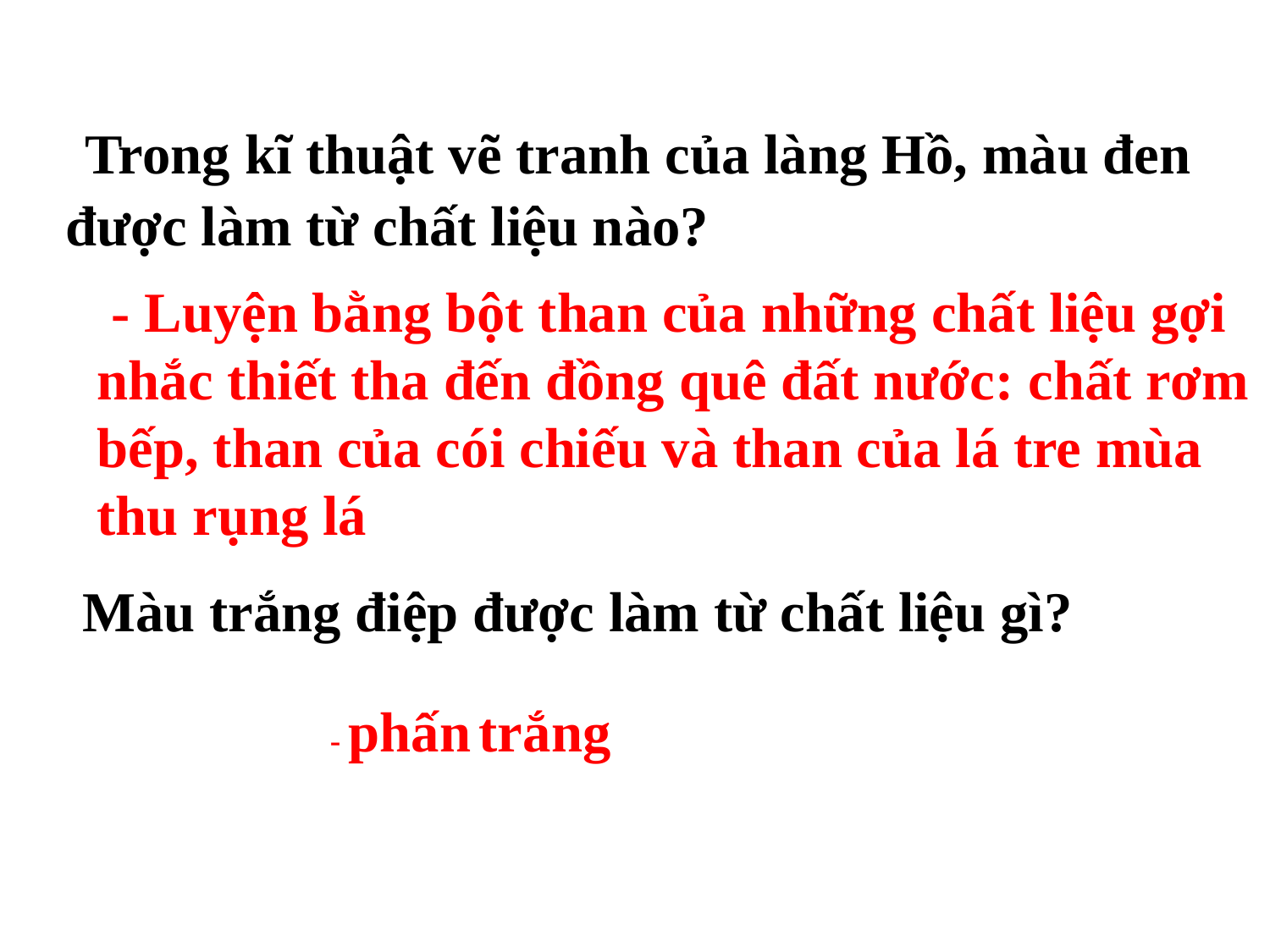

# Trong kĩ thuật vẽ tranh của làng Hồ, màu đen được làm từ chất liệu nào?
 - Luyện bằng bột than của những chất liệu gợi nhắc thiết tha đến đồng quê đất nước: chất rơm bếp, than của cói chiếu và than của lá tre mùa thu rụng lá
Màu trắng điệp được làm từ chất liệu gì?
- phấn trắng